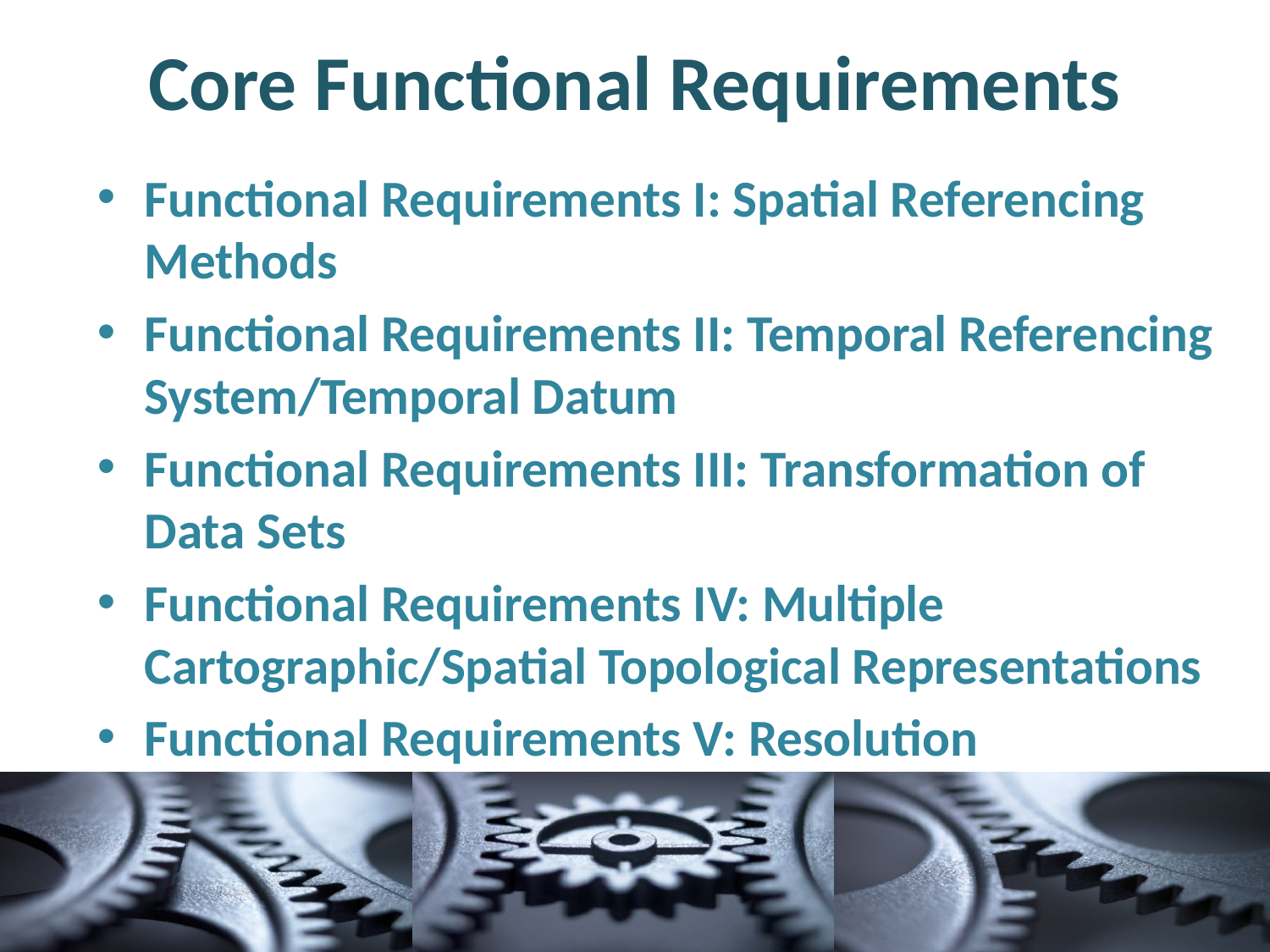

# Core Functional Requirements
Functional Requirements I: Spatial Referencing Methods
Functional Requirements II: Temporal Referencing System/Temporal Datum
Functional Requirements III: Transformation of Data Sets
Functional Requirements IV: Multiple Cartographic/Spatial Topological Representations
Functional Requirements V: Resolution